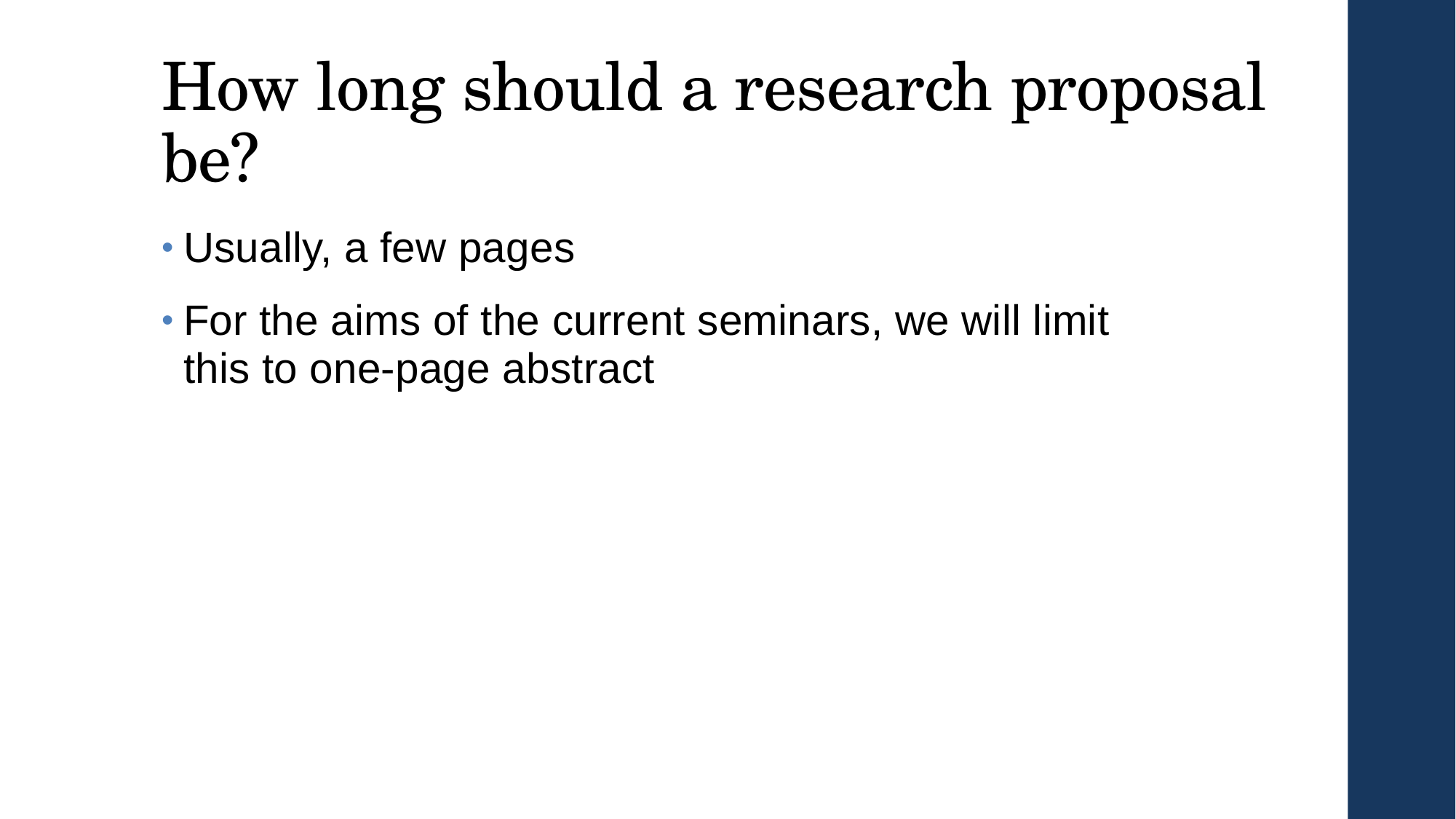

# How long should a research proposal be?
Usually, a few pages
For the aims of the current seminars, we will limit this to one-page abstract